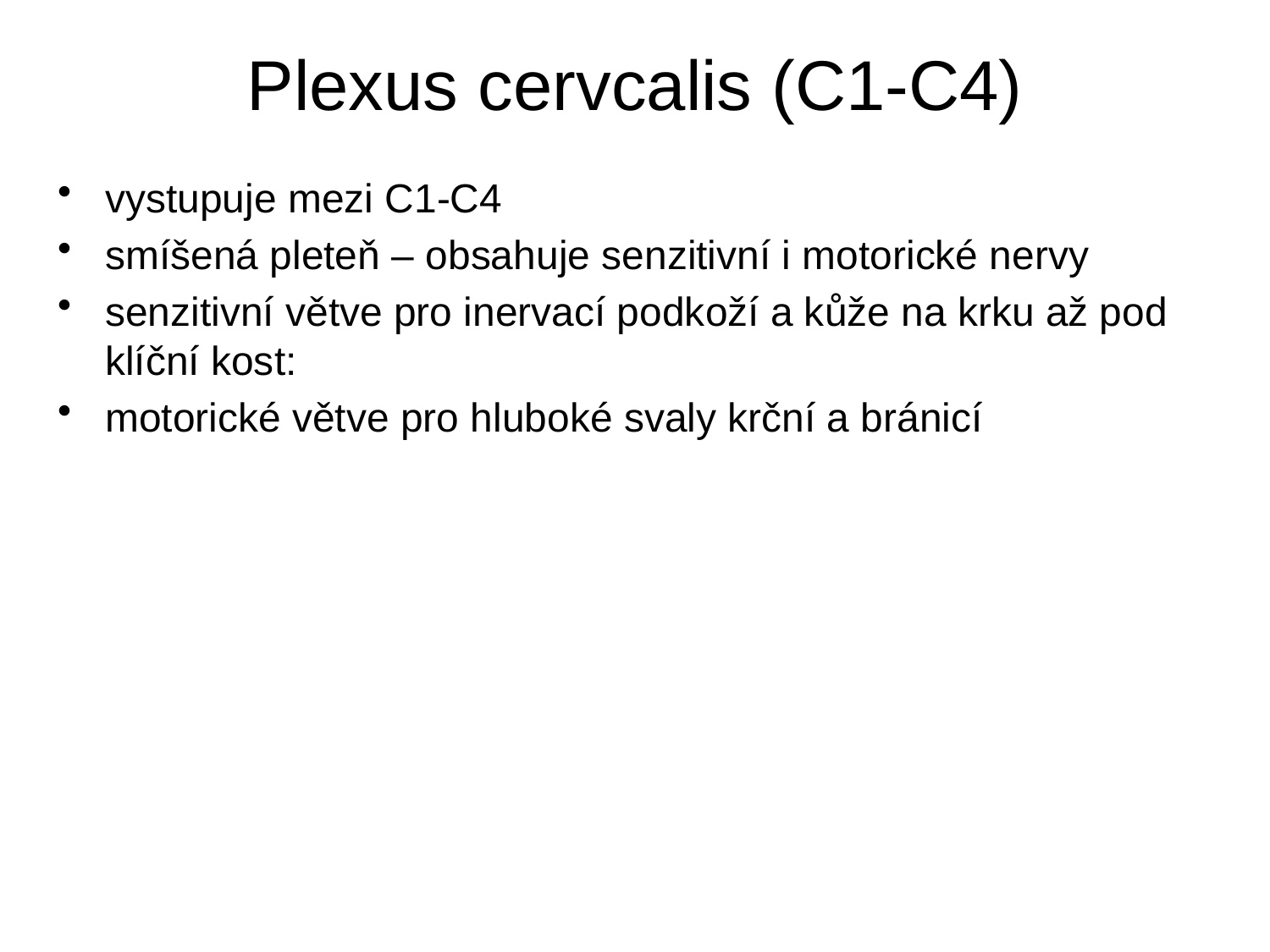

# Plexus cervcalis (C1-C4)
vystupuje mezi C1-C4
smíšená pleteň – obsahuje senzitivní i motorické nervy
senzitivní větve pro inervací podkoží a kůže na krku až pod klíční kost:
motorické větve pro hluboké svaly krční a bránicí